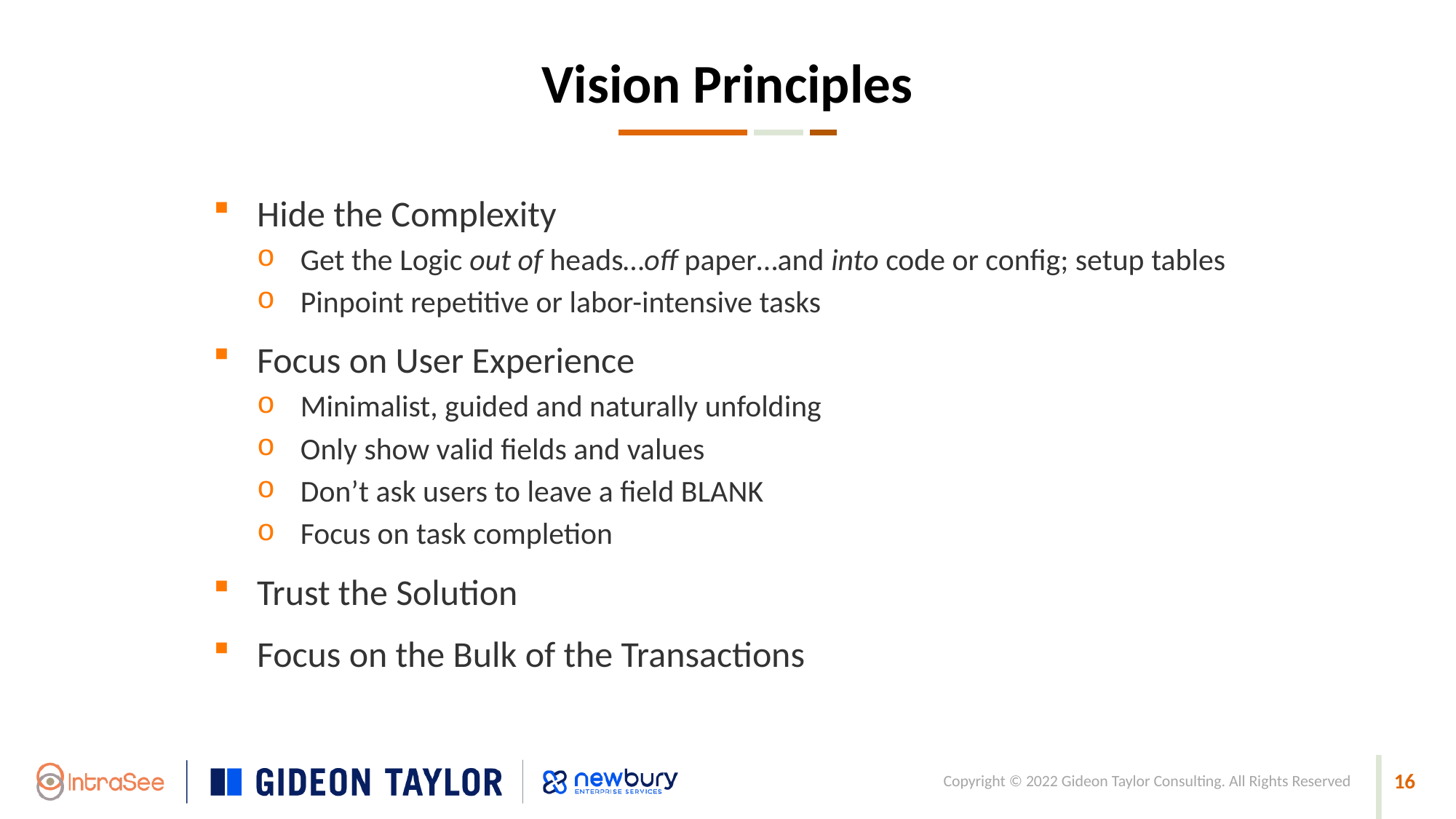

Vision Principles
Hide the Complexity
Get the Logic out of heads…off paper…and into code or config; setup tables
Pinpoint repetitive or labor-intensive tasks
Focus on User Experience
Minimalist, guided and naturally unfolding
Only show valid fields and values
Don’t ask users to leave a field BLANK
Focus on task completion
Trust the Solution
Focus on the Bulk of the Transactions